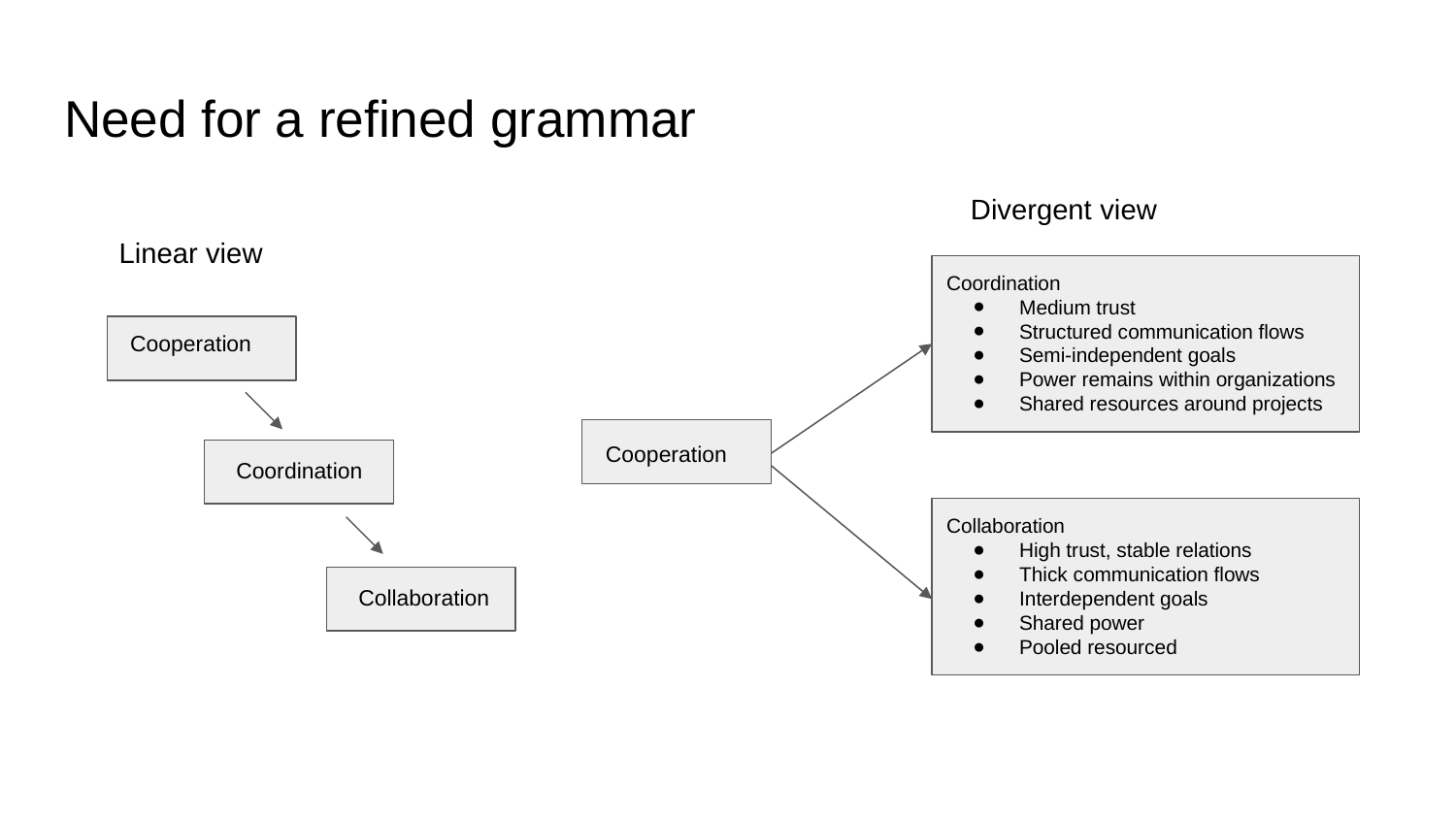

# Need for a refined grammar
Divergent view
Linear view

Coordination
Medium trust
Structured communication flows
Semi-independent goals
Power remains within organizations
Shared resources around projects

Cooperation

Cooperation

Coordination

Collaboration
High trust, stable relations
Thick communication flows
Interdependent goals
Shared power
Pooled resourced

Collaboration